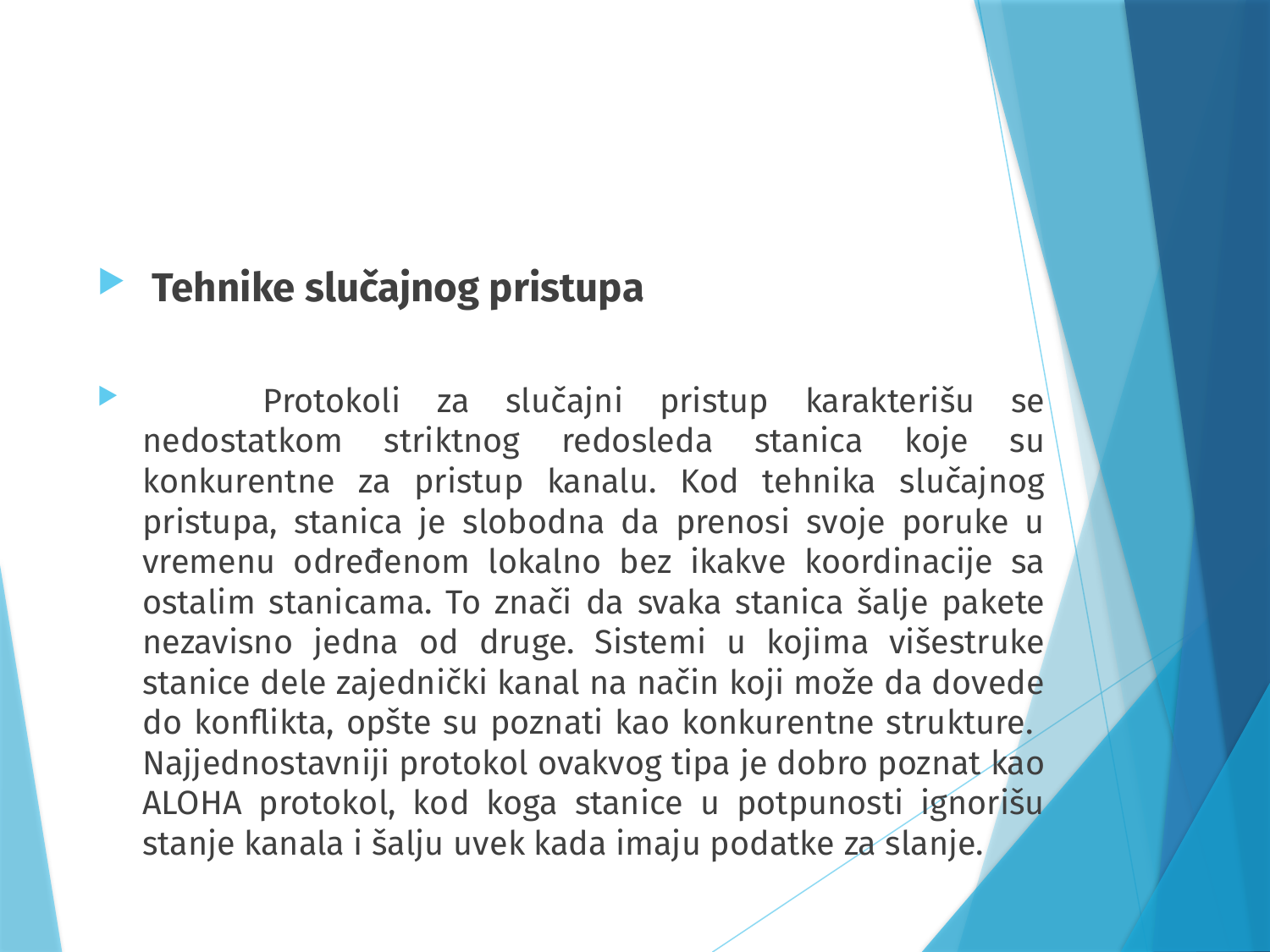

#

 Tehnike slučajnog pristupa

	Protokoli za slučajni pristup karakterišu se nedostatkom striktnog redosleda stanica koje su konkurentne za pristup kanalu. Kod tehnika slučajnog pristupa, stanica je slobodna da prenosi svoje poruke u vremenu određenom lokalno bez ikakve koordinacije sa ostalim stanicama. To znači da svaka stanica šalje pakete nezavisno jedna od druge. Sistemi u kojima višestruke stanice dele zajednički kanal na način koji može da dovede do konflikta, opšte su poznati kao konkurentne strukture.  Najjednostavniji protokol ovakvog tipa je dobro poznat kao ALOHA protokol, kod koga stanice u potpunosti ignorišu stanje kanala i šalju uvek kada imaju podatke za slanje.